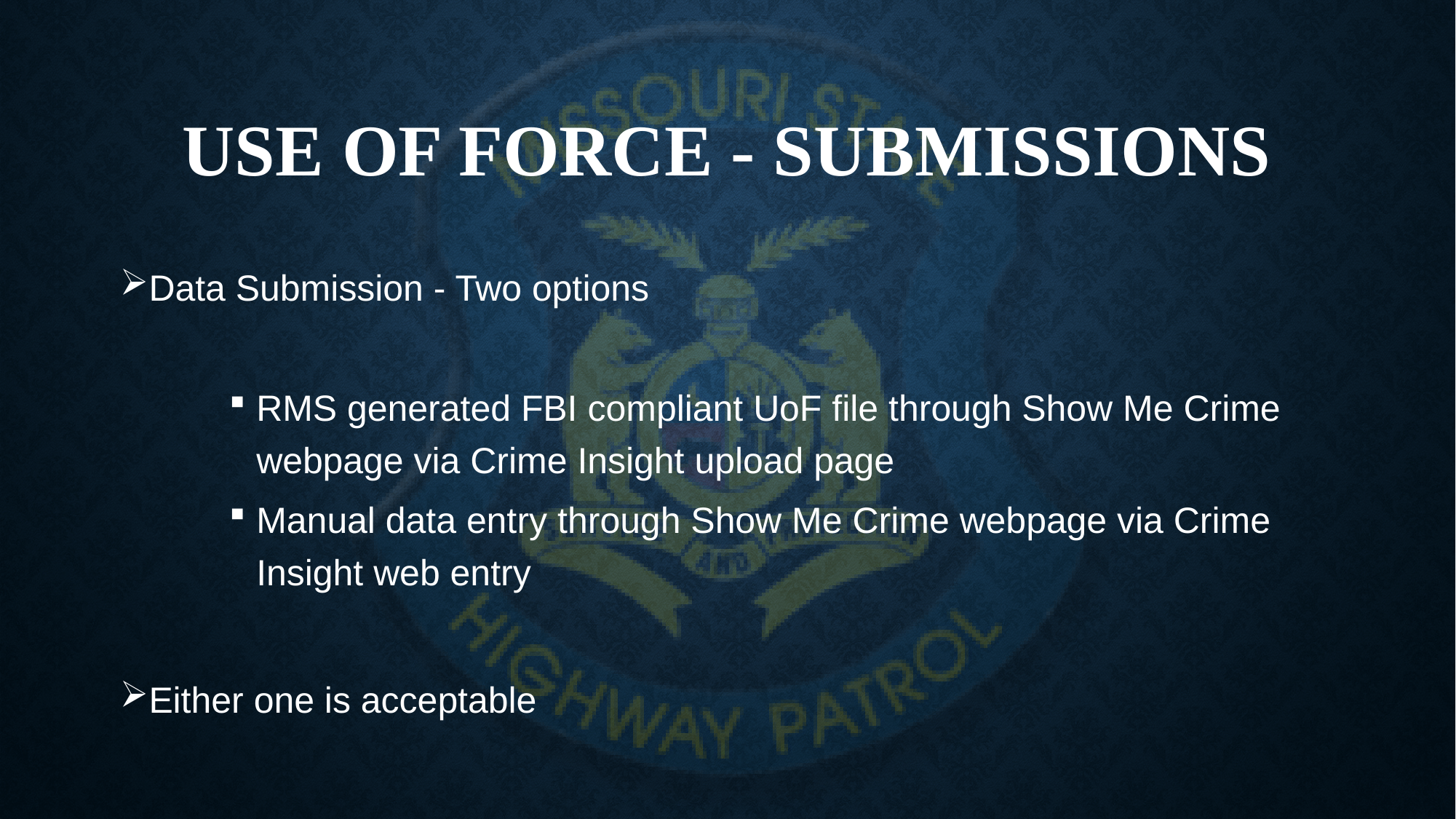

# Use of Force - Submissions
Data Submission - Two options

RMS generated FBI compliant UoF file through Show Me Crime webpage via Crime Insight upload page
Manual data entry through Show Me Crime webpage via Crime Insight web entry

Either one is acceptable